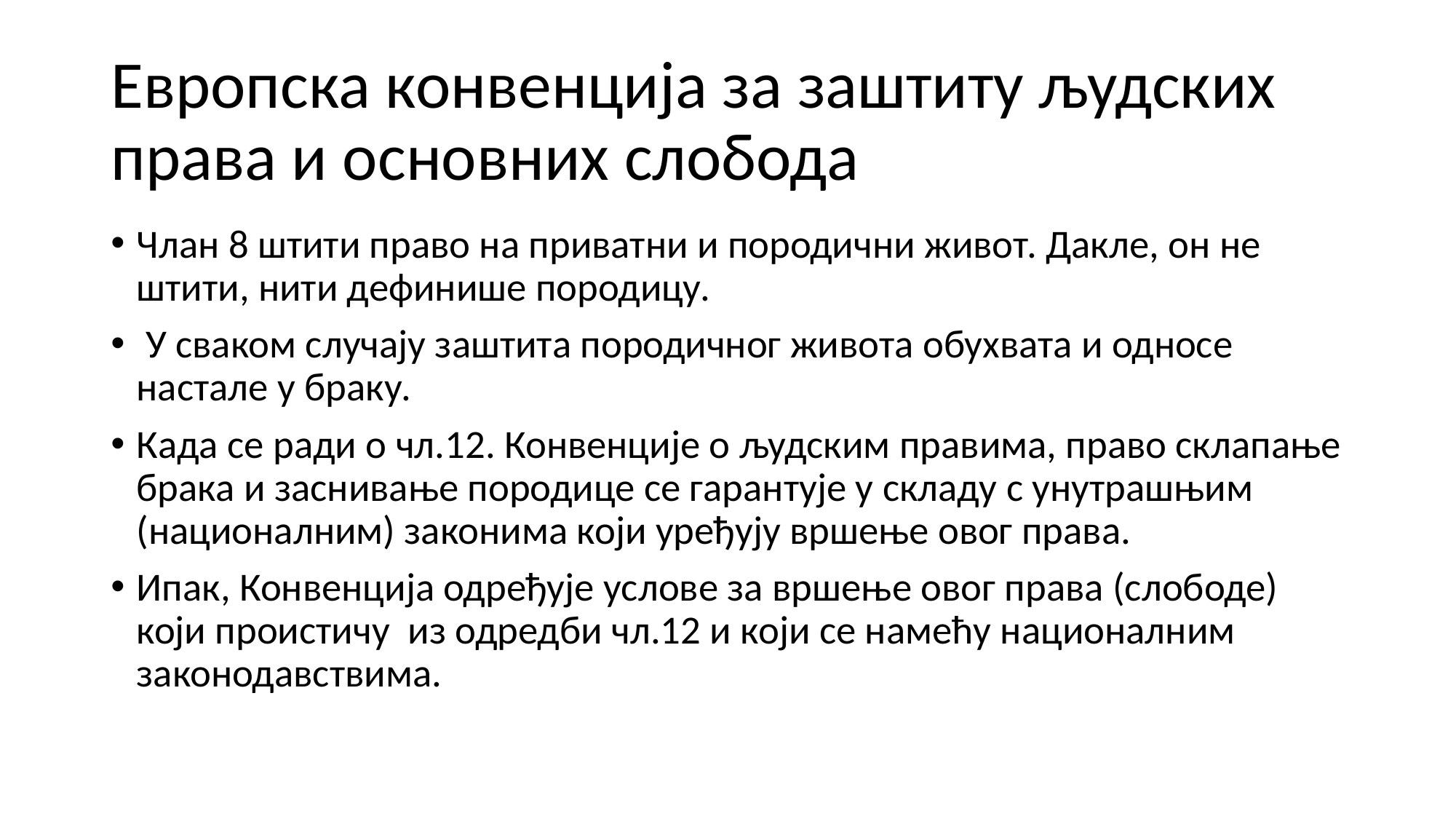

# Европска конвенција за заштиту људских права и основних слобода
Члан 8 штити право на приватни и породични живот. Дакле, он не штити, нити дефинише породицу.
 У сваком случају заштита породичног живота обухвата и односе настале у браку.
Када се ради о чл.12. Конвенције о људским правима, право склапање брака и заснивање породице се гарантује у складу с унутрашњим (националним) законима који уређују вршење овог права.
Ипак, Конвенција одређује услове за вршење овог права (слободе) који проистичу  из одредби чл.12 и који се намећу националним законодавствима.